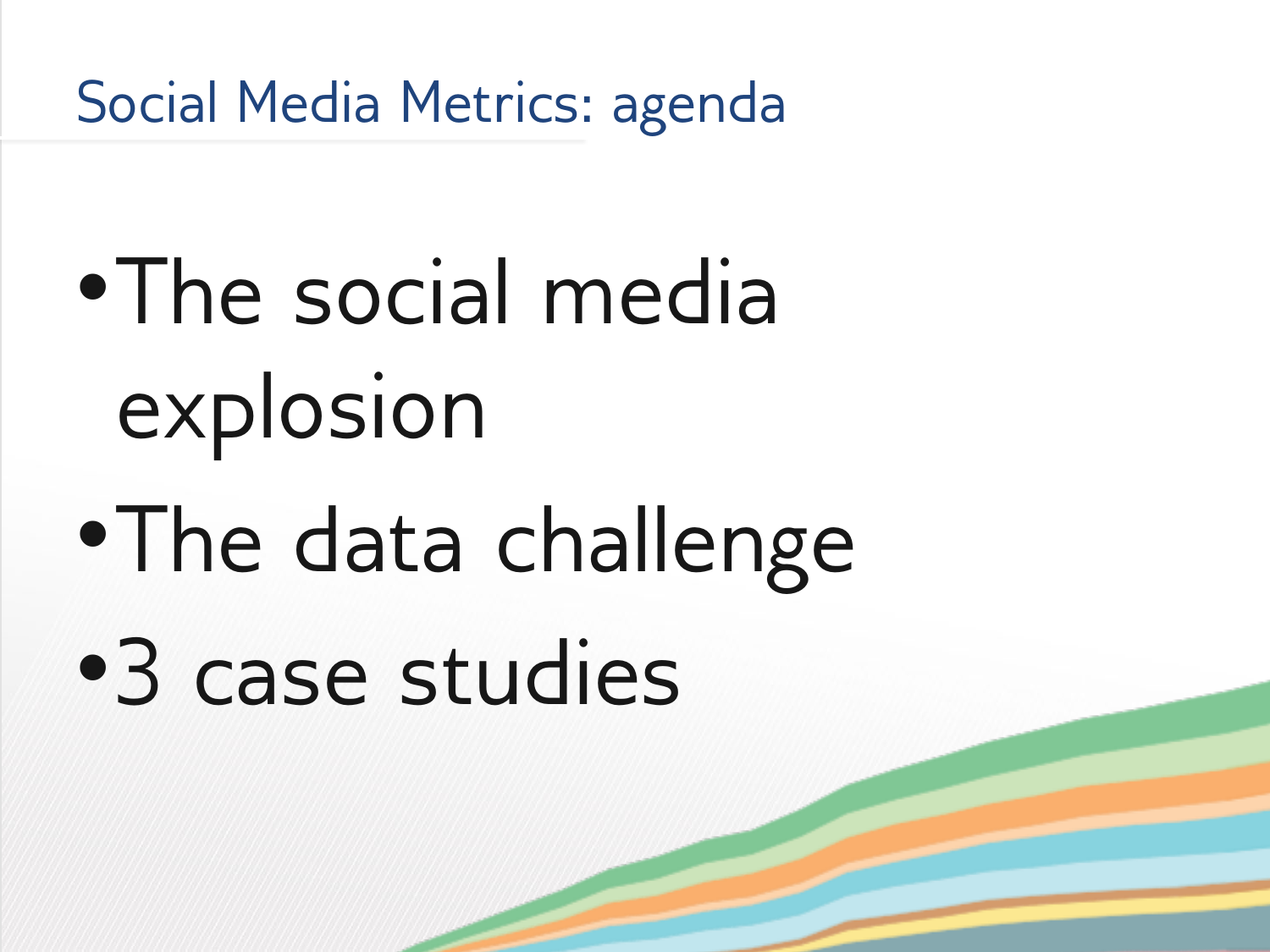

# Social Media Metrics: agenda
The social media explosion
The data challenge
3 case studies